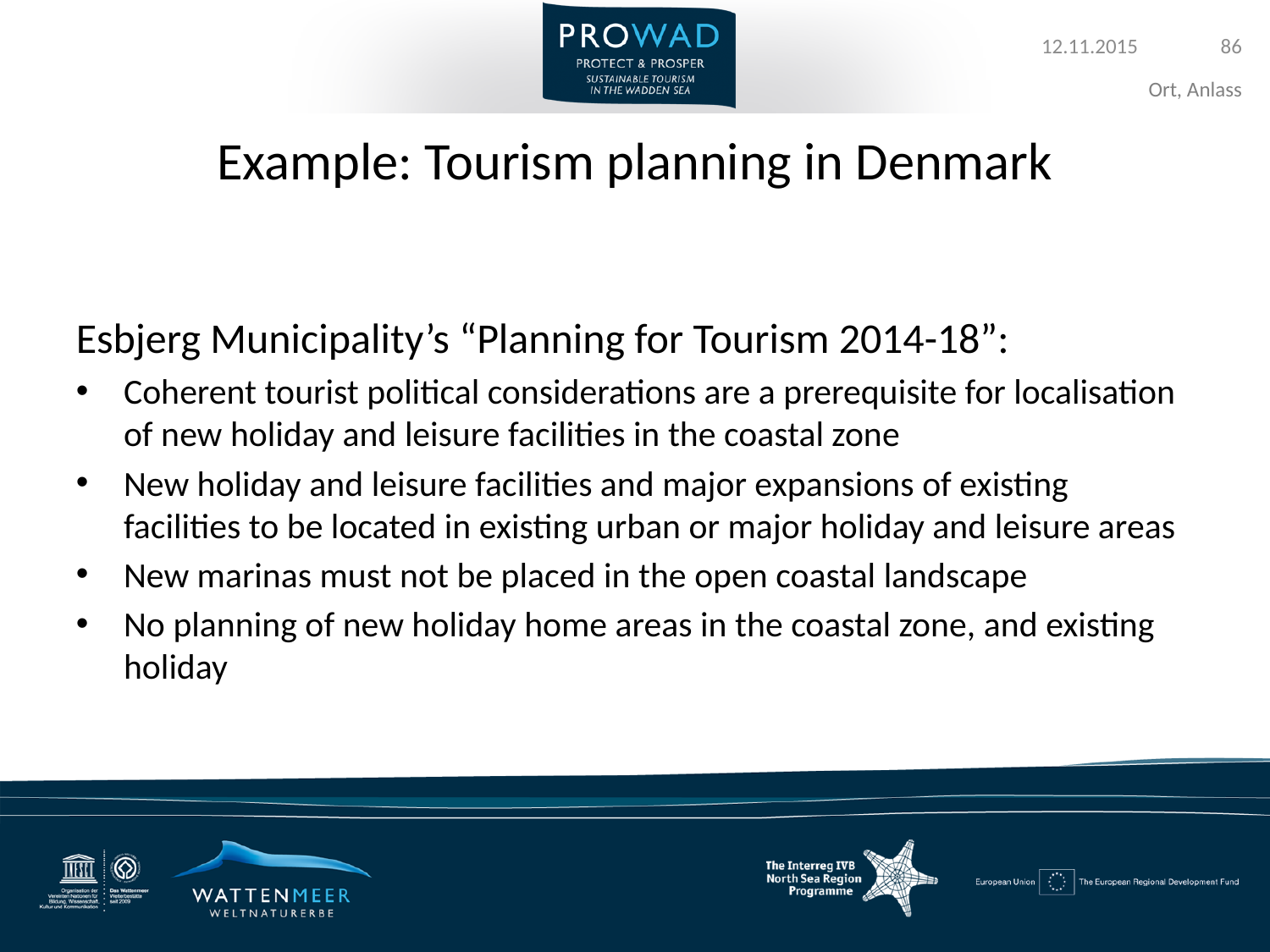

# Example: Tourism planning in Denmark
Esbjerg Municipality’s “Planning for Tourism 2014-18”:
Coherent tourist political considerations are a prerequisite for localisation of new holiday and leisure facilities in the coastal zone
New holiday and leisure facilities and major expansions of existing facilities to be located in existing urban or major holiday and leisure areas
New marinas must not be placed in the open coastal landscape
No planning of new holiday home areas in the coastal zone, and existing holiday